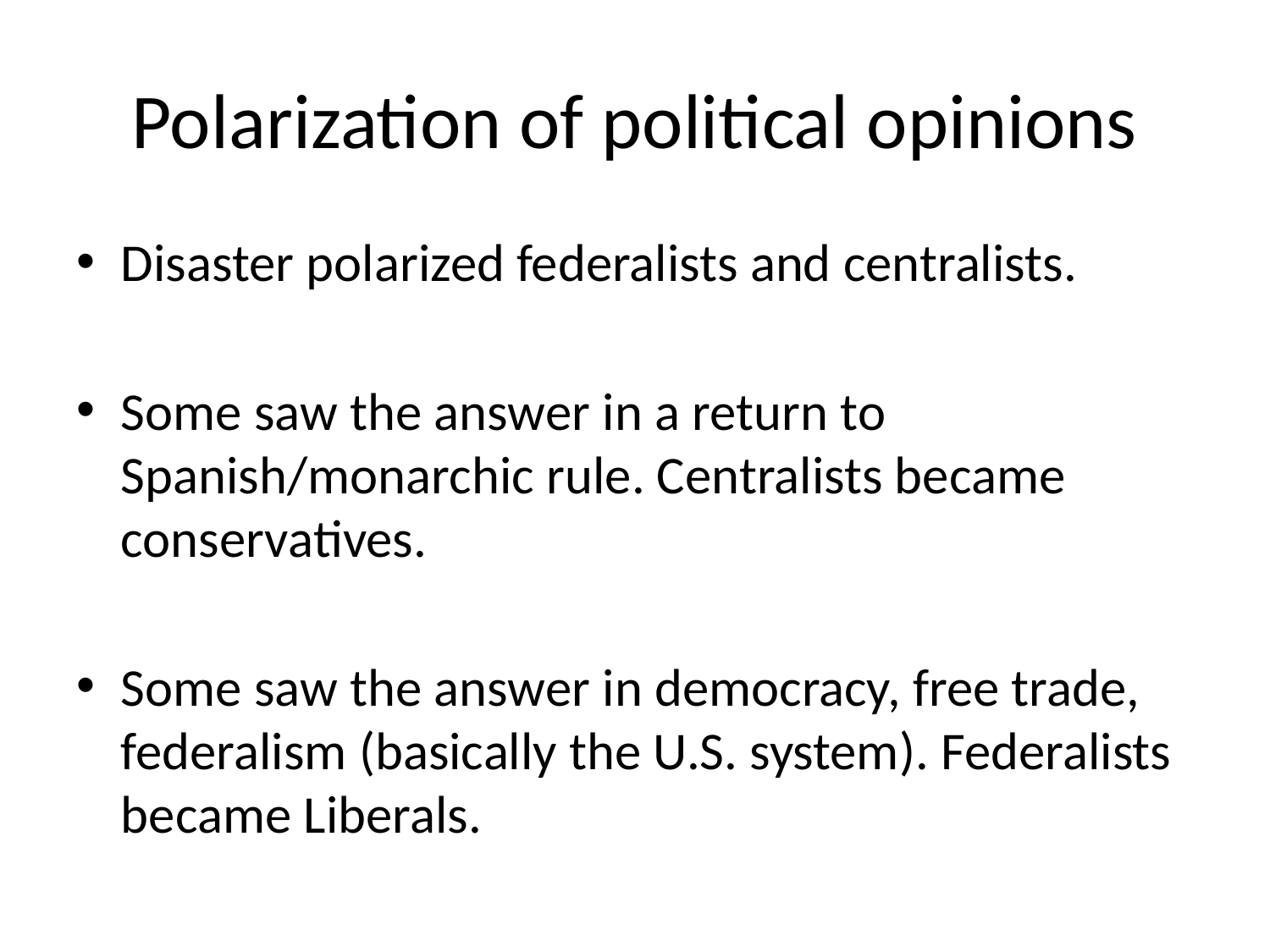

# Polarization of political opinions
Disaster polarized federalists and centralists.

Some saw the answer in a return to Spanish/monarchic rule. Centralists became conservatives.

Some saw the answer in democracy, free trade, federalism (basically the U.S. system). Federalists became Liberals.